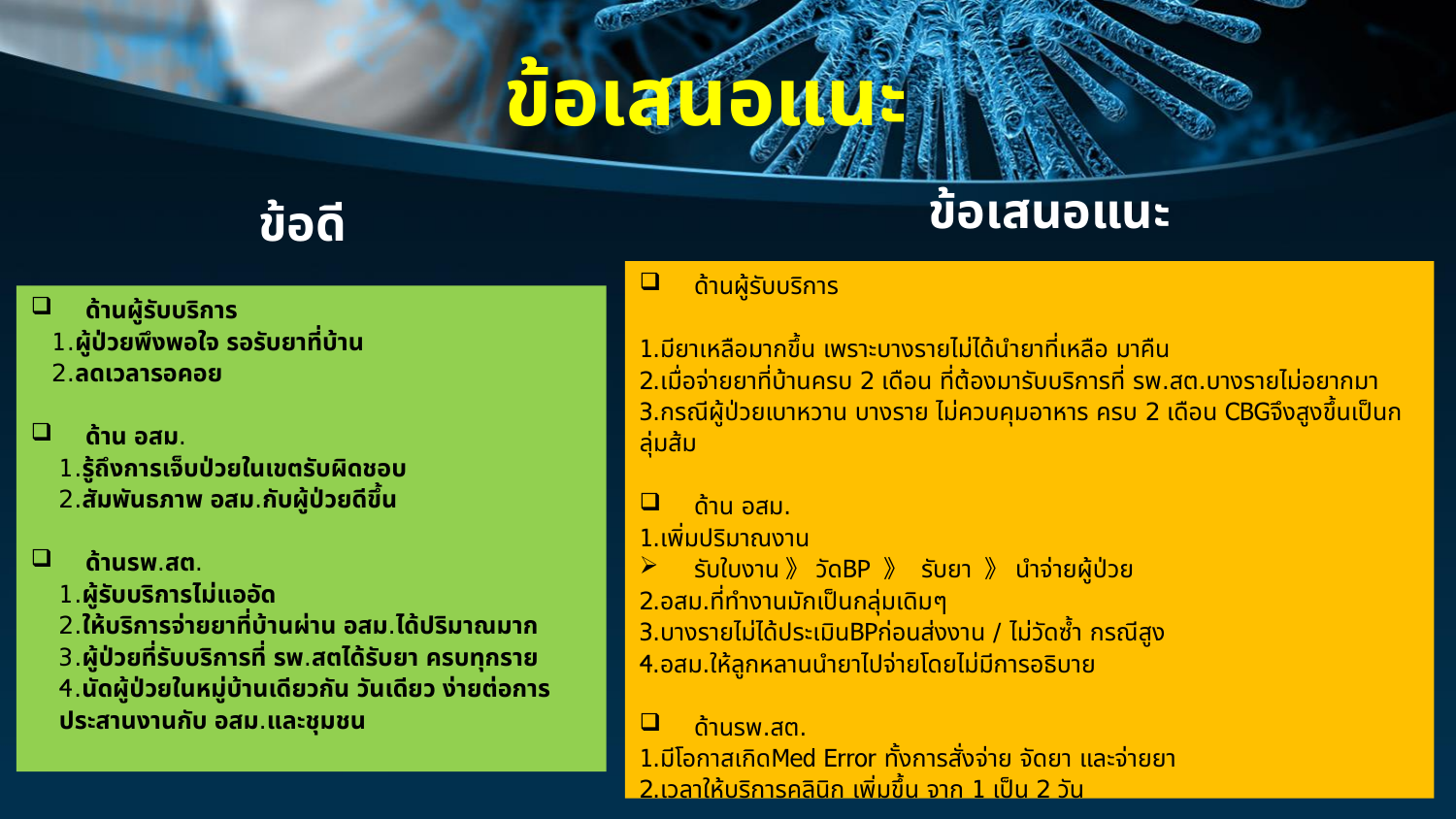

# ข้อเสนอแนะ
ข้อเสนอแนะ
ข้อดี
ด้านผู้รับบริการ

1.มียาเหลือมากขึ้น เพราะบางรายไม่ได้นำยาที่เหลือ มาคืน
2.เมื่อจ่ายยาที่บ้านครบ 2 เดือน ที่ต้องมารับบริการที่ รพ.สต.บางรายไม่อยากมา
3.กรณีผู้ป่วยเบาหวาน บางราย ไม่ควบคุมอาหาร ครบ 2 เดือน CBGจึงสูงขึ้นเป็นกลุ่มส้ม

ด้าน อสม.
1.เพิ่มปริมาณงาน
รับใบงาน》วัดBP 》 รับยา 》นำจ่ายผู้ป่วย
2.อสม.ที่ทำงานมักเป็นกลุ่มเดิมๆ
3.บางรายไม่ได้ประเมินBPก่อนส่งงาน / ไม่วัดซ้ำ กรณีสูง
4.อสม.ให้ลูกหลานนำยาไปจ่ายโดยไม่มีการอธิบาย

ด้านรพ.สต.
1.มีโอกาสเกิดMed Error ทั้งการสั่งจ่าย จัดยา และจ่ายยา
2.เวลาให้บริการคลินิก เพิ่มขึ้น จาก 1 เป็น 2 วัน

ด้านผู้รับบริการ
   1.ผู้ป่วยพึงพอใจ รอรับยาที่บ้าน
   2.ลดเวลารอคอย

ด้าน อสม.
    1.รู้ถึงการเจ็บป่วยในเขตรับผิดชอบ
    2.สัมพันธภาพ อสม.กับผู้ป่วยดีขึ้น

ด้านรพ.สต.
    1.ผู้รับบริการไม่แออัด
    2.ให้บริการจ่ายยาที่บ้านผ่าน อสม.ได้ปริมาณมาก
    3.ผู้ป่วยที่รับบริการที่ รพ.สตได้รับยา ครบทุกราย
    4.นัดผู้ป่วยในหมู่บ้านเดียวกัน วันเดียว ง่ายต่อการ
    ประสานงานกับ อสม.และชุมชน